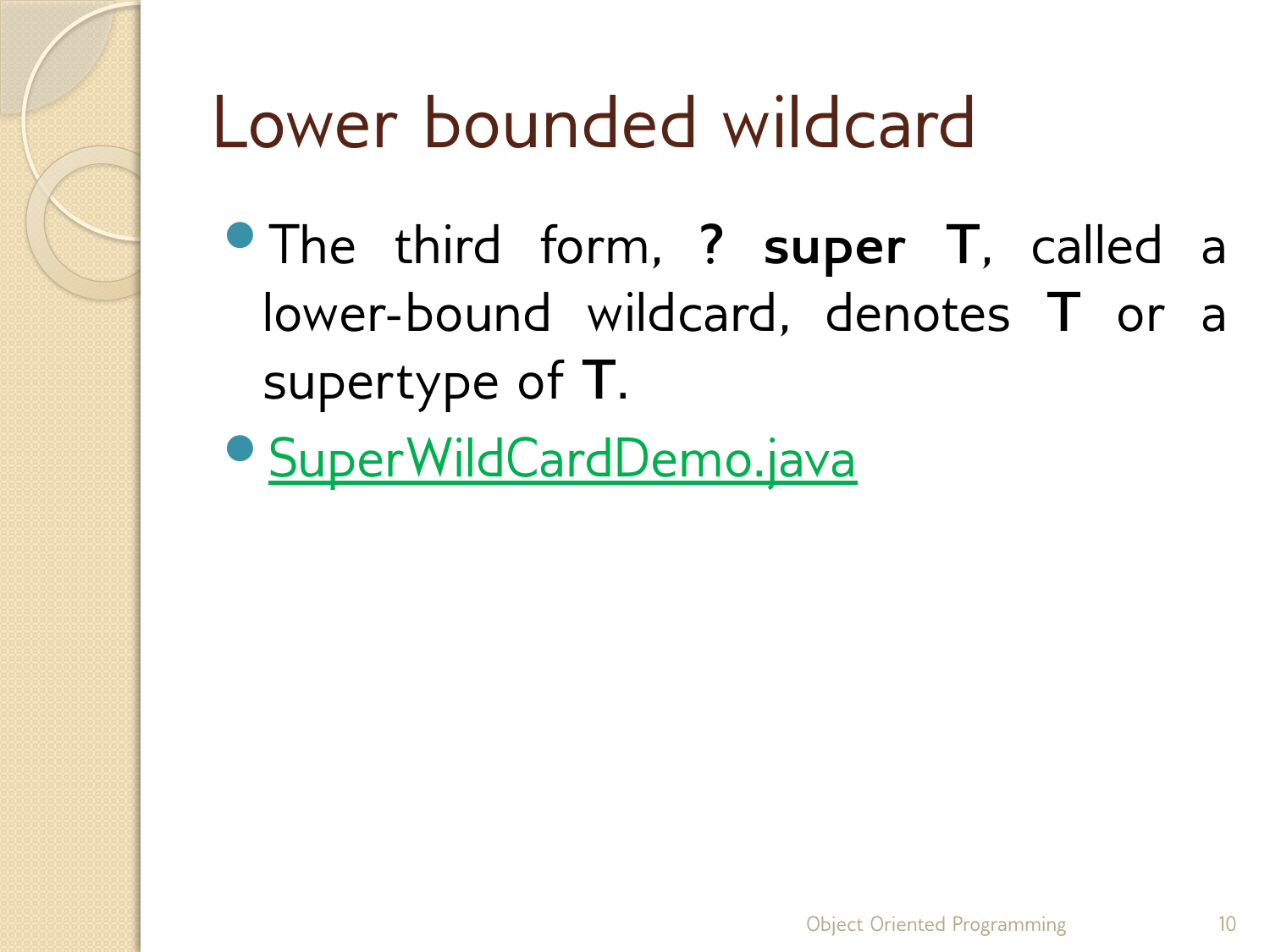

# Lower bounded wildcard
The third form, ? super T, called a lower-bound wildcard, denotes T or a supertype of T.
SuperWildCardDemo.java
Object Oriented Programming
10